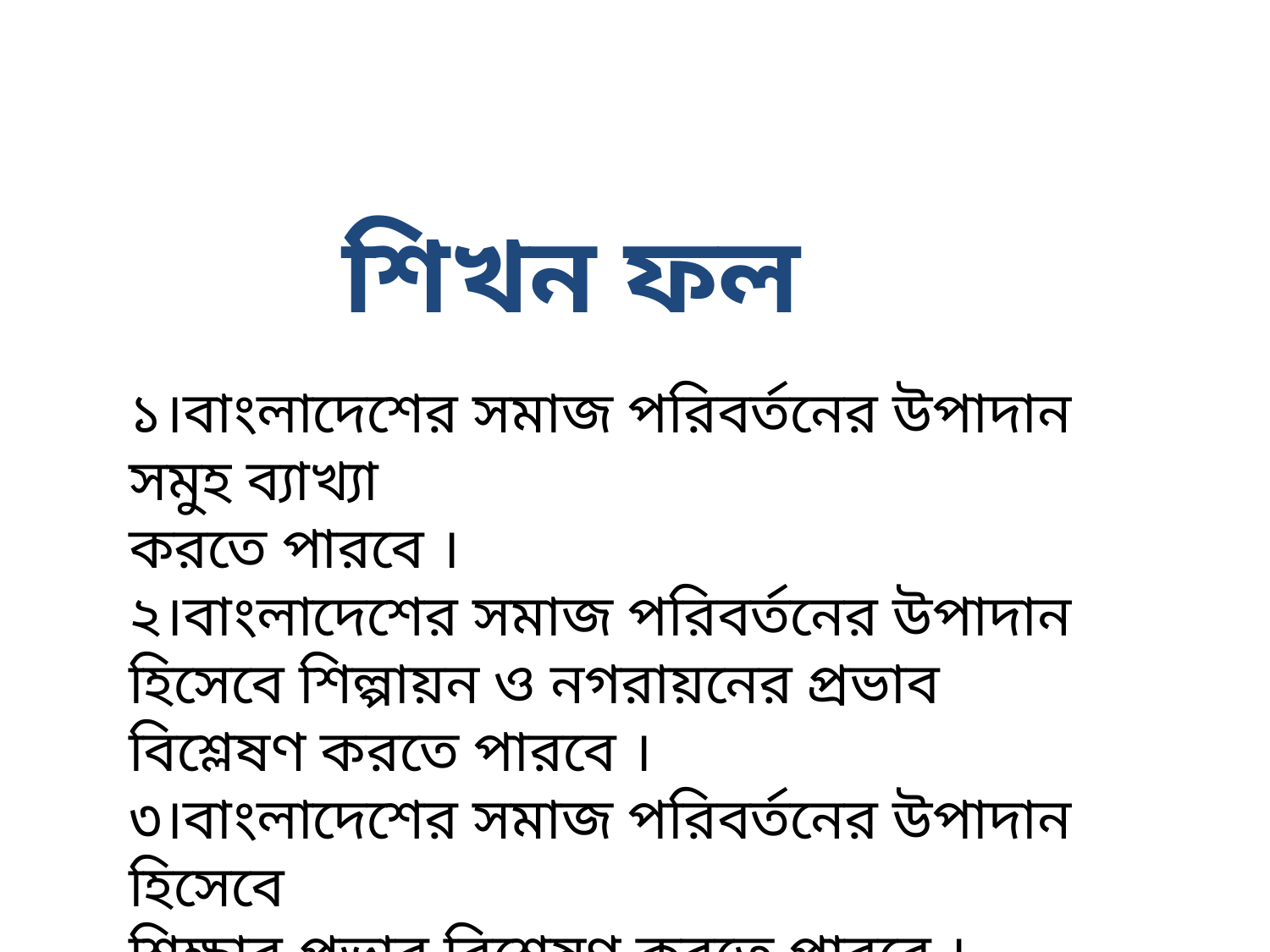

শিখন ফল
১।বাংলাদেশের সমাজ পরিবর্তনের উপাদান সমুহ ব্যাখ্যা
করতে পারবে ।
২।বাংলাদেশের সমাজ পরিবর্তনের উপাদান হিসেবে শিল্পায়ন ও নগরায়নের প্রভাব বিশ্লেষণ করতে পারবে ।
৩।বাংলাদেশের সমাজ পরিবর্তনের উপাদান হিসেবে
শিক্ষার প্রভাব বিশ্লেষণ করতে পারবে ।
৪।প্রযুক্তি ও যোগাযোগের প্রভাব বর্ণনা করতে পারবে ।